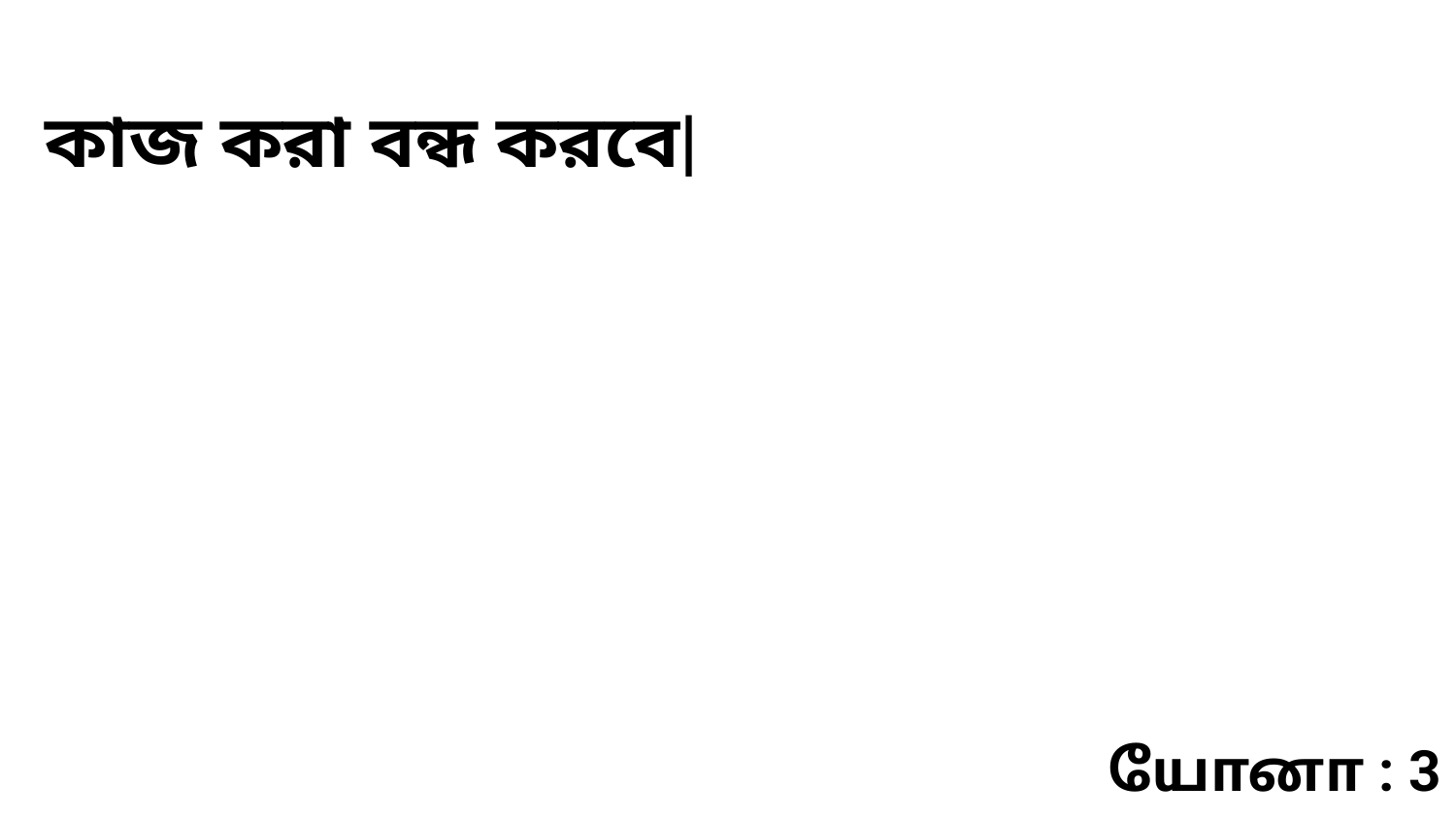

কাজ করা বন্ধ করবে|
யோனா : 3